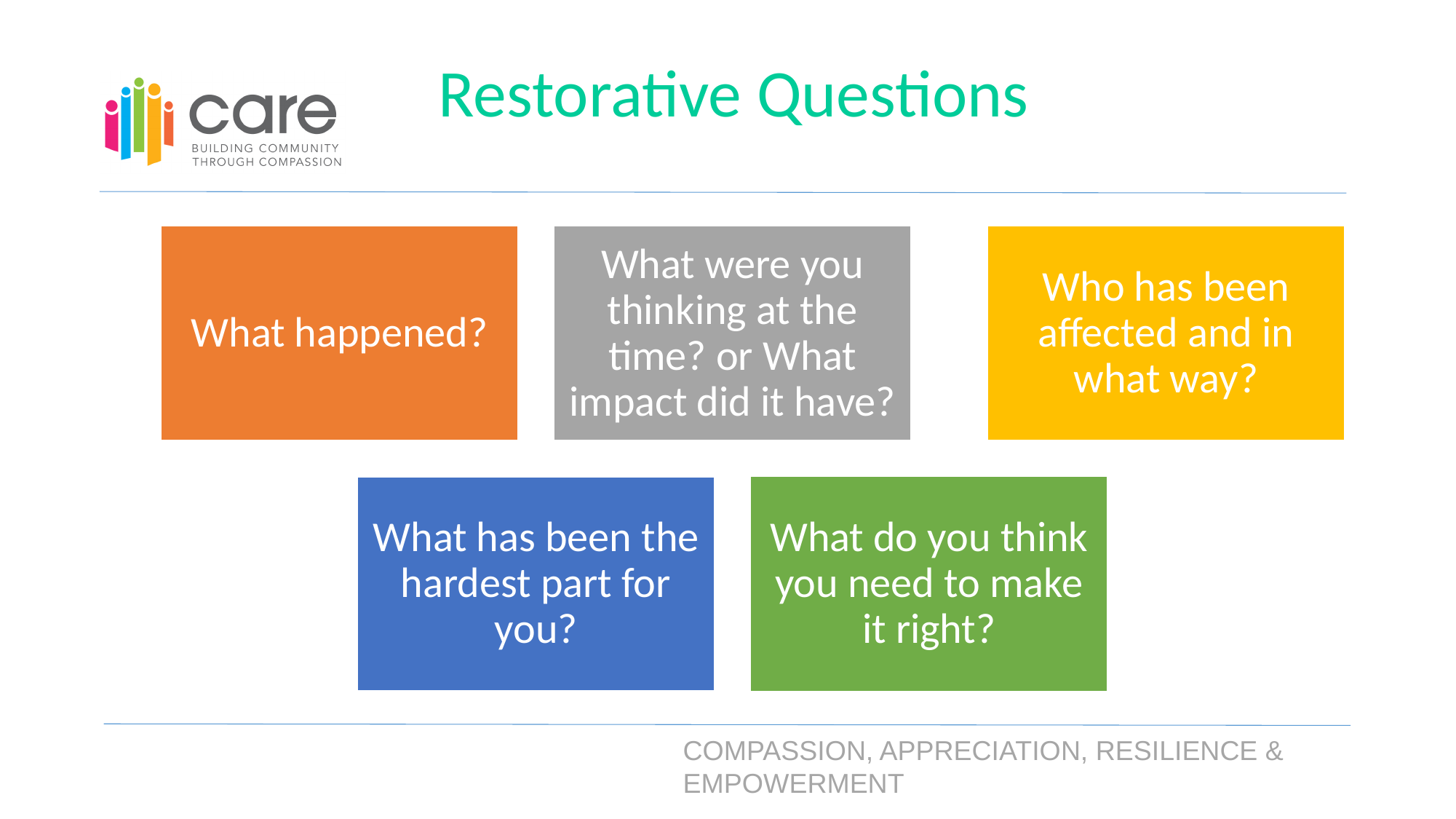

# Restorative Questions
What happened?
What were you thinking at the time? or What impact did it have?
Who has been affected and in what way?
What has been the hardest part for you?
What do you think you need to make it right?